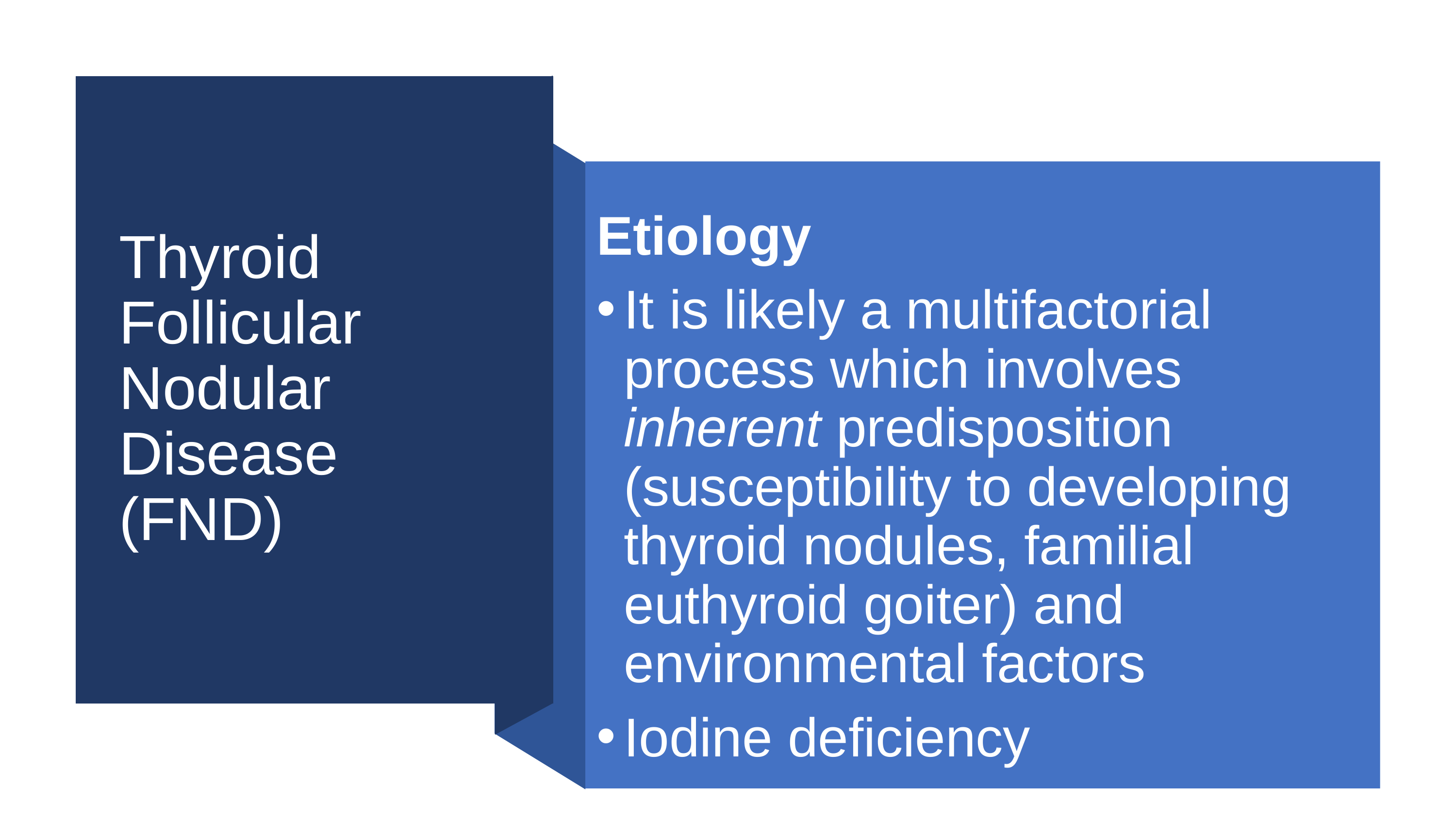

# Thyroid Follicular Nodular Disease (FND)

Etiology
It is likely a multifactorial process which involves inherent predisposition (susceptibility to developing thyroid nodules, familial euthyroid goiter) and environmental factors
Iodine deficiency